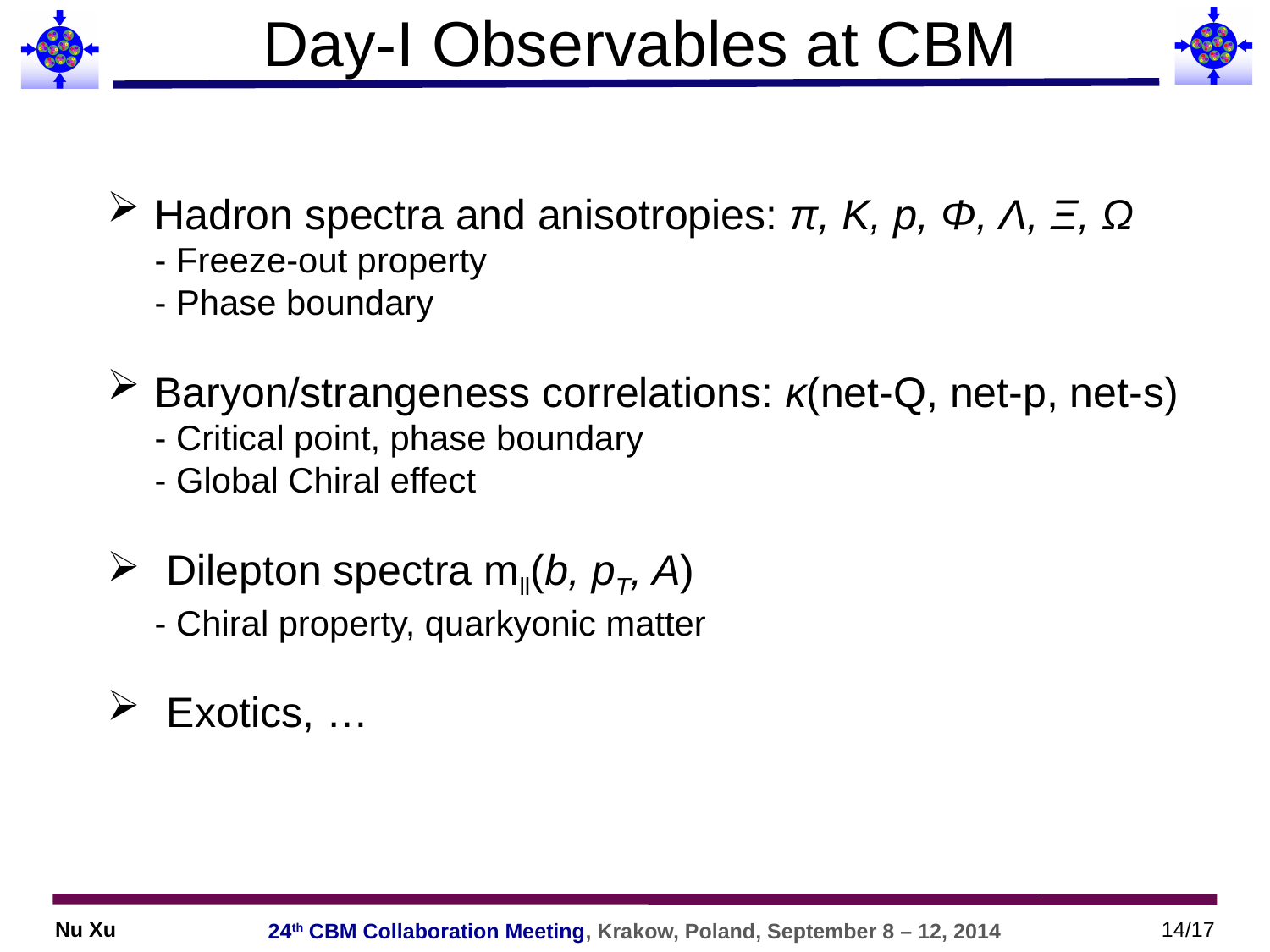

Day-I Observables at CBM
Hadron spectra and anisotropies: π, K, p, Φ, Λ, Ξ, Ω
	- Freeze-out property
	- Phase boundary

Baryon/strangeness correlations: κ(net-Q, net-p, net-s)
	- Critical point, phase boundary
	- Global Chiral effect

 Dilepton spectra mll(b, pT, A)
	- Chiral property, quarkyonic matter

 Exotics, …